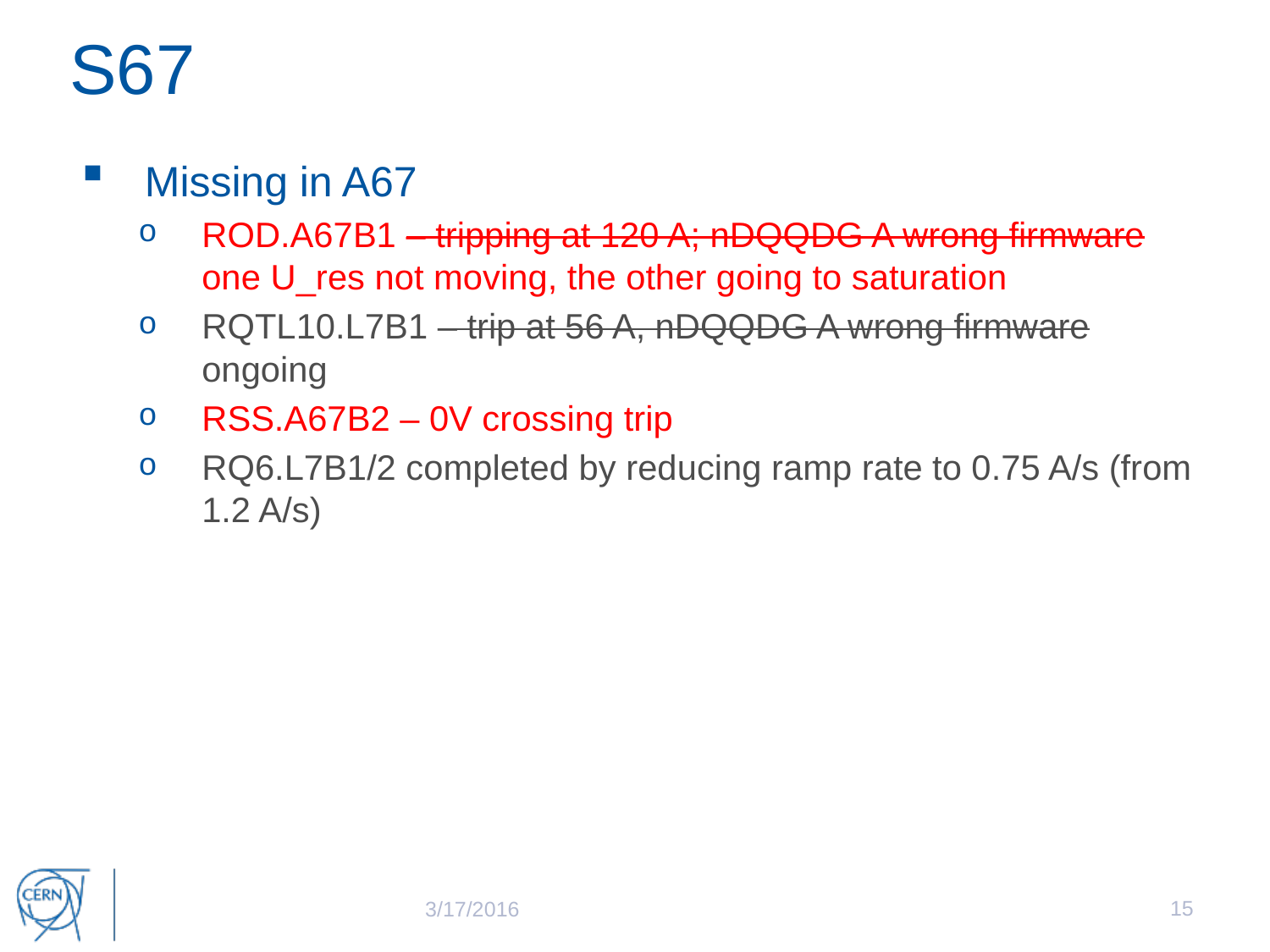

# S67
Missing in A67
ROD.A67B1 – tripping at 120 A; nDQQDG A wrong firmware one U_res not moving, the other going to saturation
RQTL10.L7B1 – trip at 56 A, nDQQDG A wrong firmware ongoing
RSS.A67B2 – 0V crossing trip
RQ6.L7B1/2 completed by reducing ramp rate to 0.75 A/s (from 1.2 A/s)
15
3/17/2016